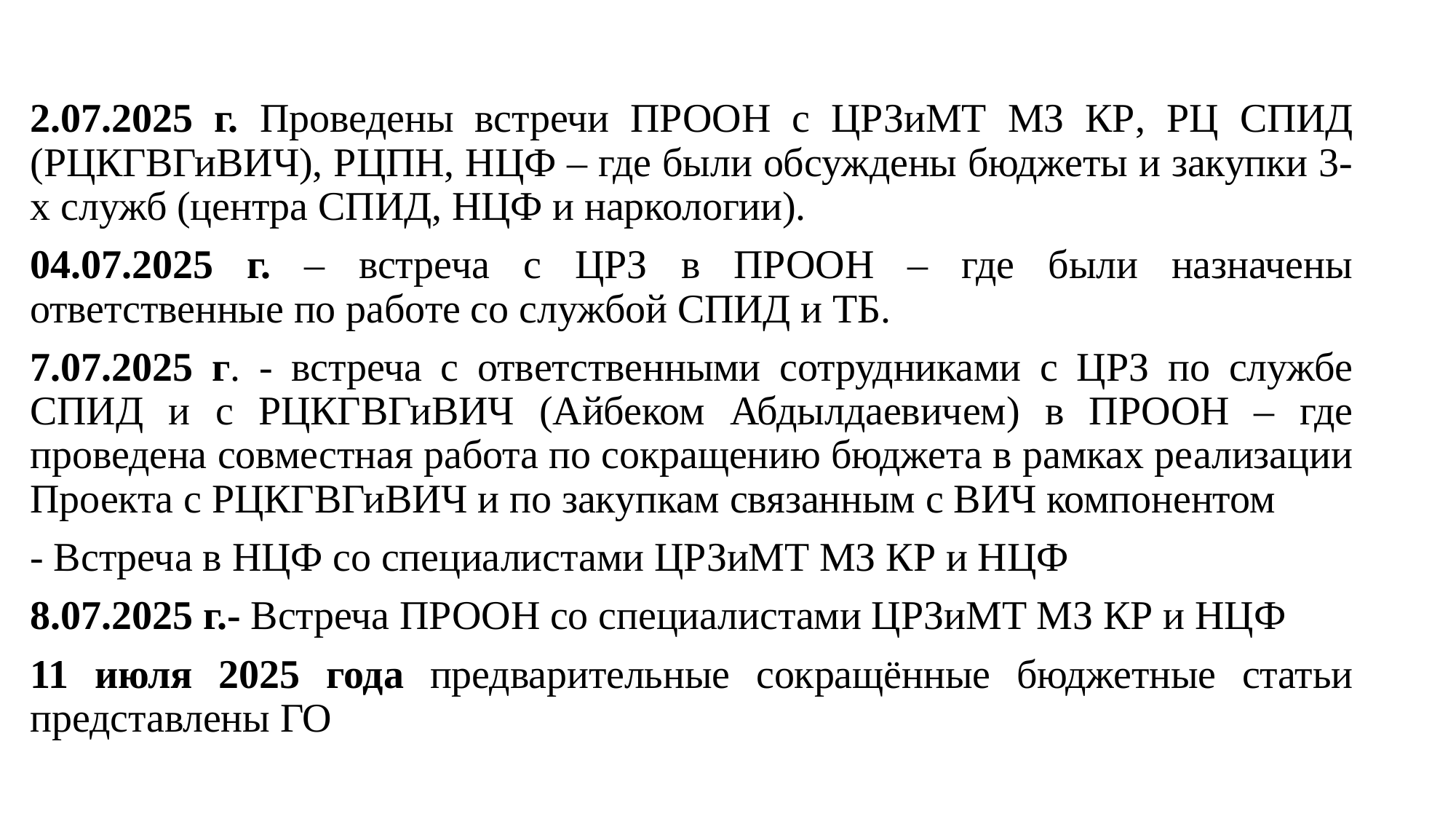

#
2.07.2025 г. Проведены встречи ПРООН с ЦРЗиМТ МЗ КР, РЦ СПИД (РЦКГВГиВИЧ), РЦПН, НЦФ – где были обсуждены бюджеты и закупки 3-х служб (центра СПИД, НЦФ и наркологии).
04.07.2025 г. – встреча с ЦРЗ в ПРООН – где были назначены ответственные по работе со службой СПИД и ТБ.
7.07.2025 г. - встреча с ответственными сотрудниками с ЦРЗ по службе СПИД и с РЦКГВГиВИЧ (Айбеком Абдылдаевичем) в ПРООН – где проведена совместная работа по сокращению бюджета в рамках реализации Проекта с РЦКГВГиВИЧ и по закупкам связанным с ВИЧ компонентом
- Встреча в НЦФ со специалистами ЦРЗиМТ МЗ КР и НЦФ
8.07.2025 г.- Встреча ПРООН со специалистами ЦРЗиМТ МЗ КР и НЦФ
11 июля 2025 года предварительные сокращённые бюджетные статьи представлены ГО